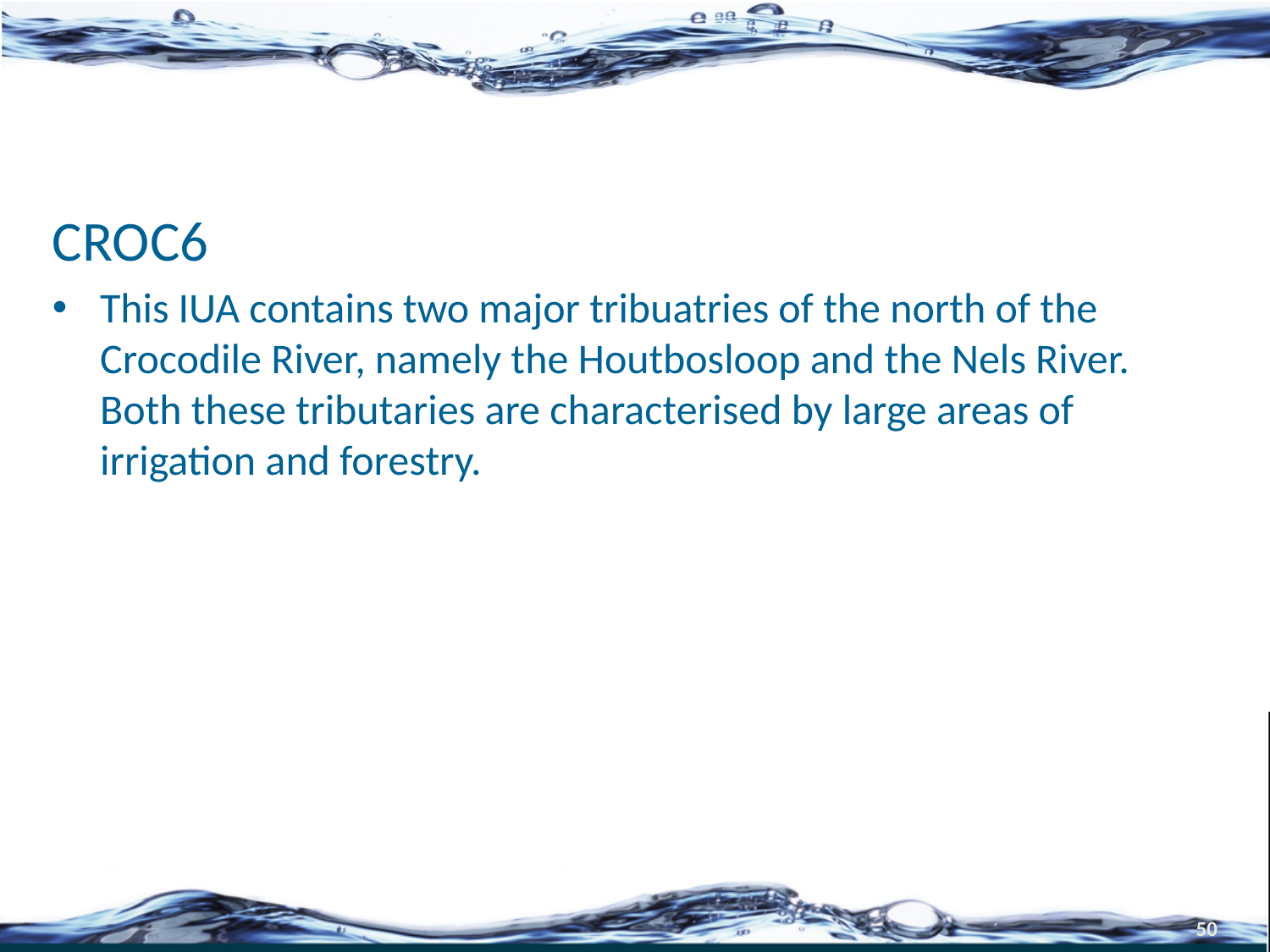

#
CROC6
This IUA contains two major tribuatries of the north of the Crocodile River, namely the Houtbosloop and the Nels River. Both these tributaries are characterised by large areas of irrigation and forestry.
50